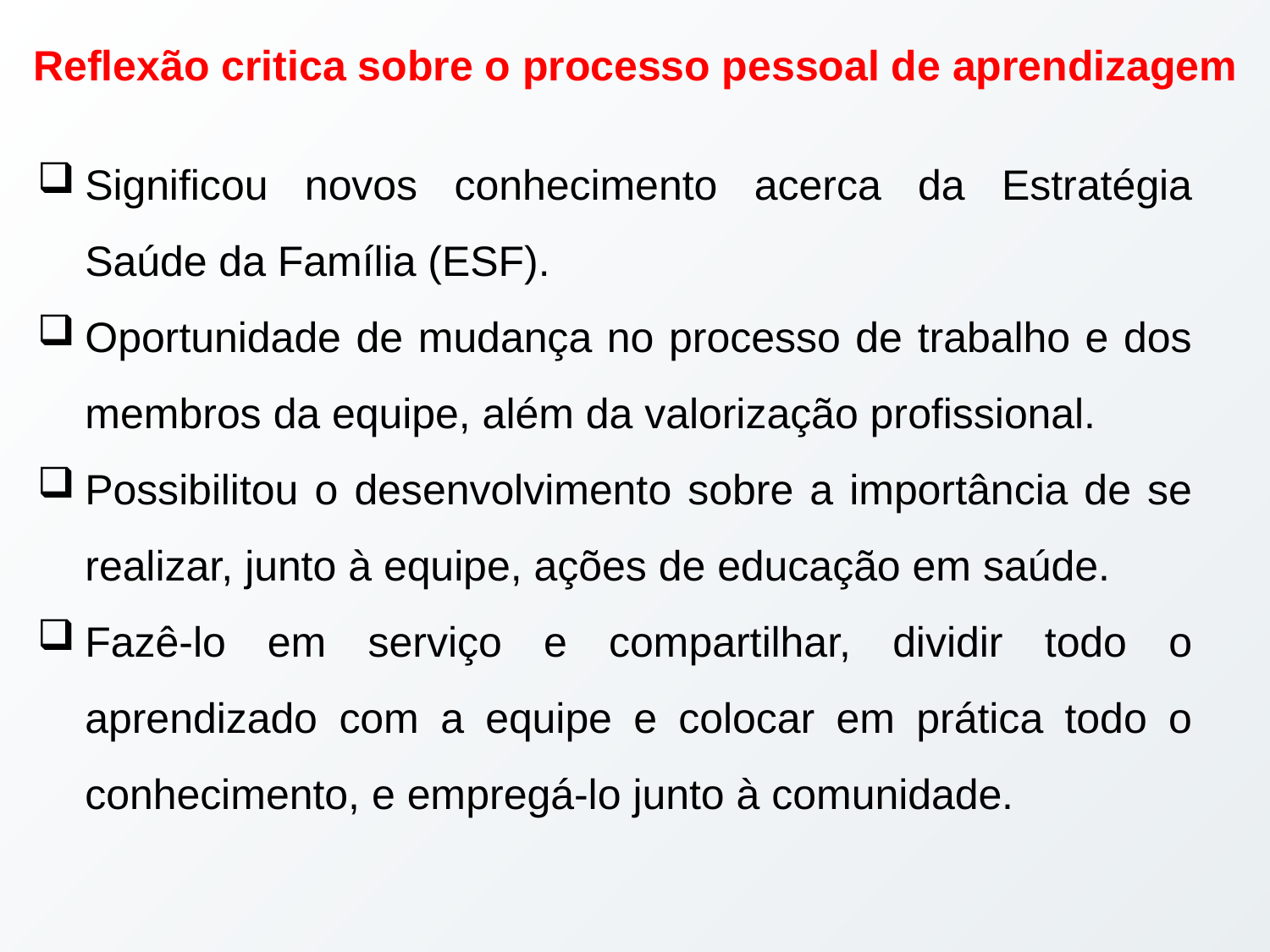

Reflexão critica sobre o processo pessoal de aprendizagem
Significou novos conhecimento acerca da Estratégia Saúde da Família (ESF).
Oportunidade de mudança no processo de trabalho e dos membros da equipe, além da valorização profissional.
Possibilitou o desenvolvimento sobre a importância de se realizar, junto à equipe, ações de educação em saúde.
Fazê-lo em serviço e compartilhar, dividir todo o aprendizado com a equipe e colocar em prática todo o conhecimento, e empregá-lo junto à comunidade.